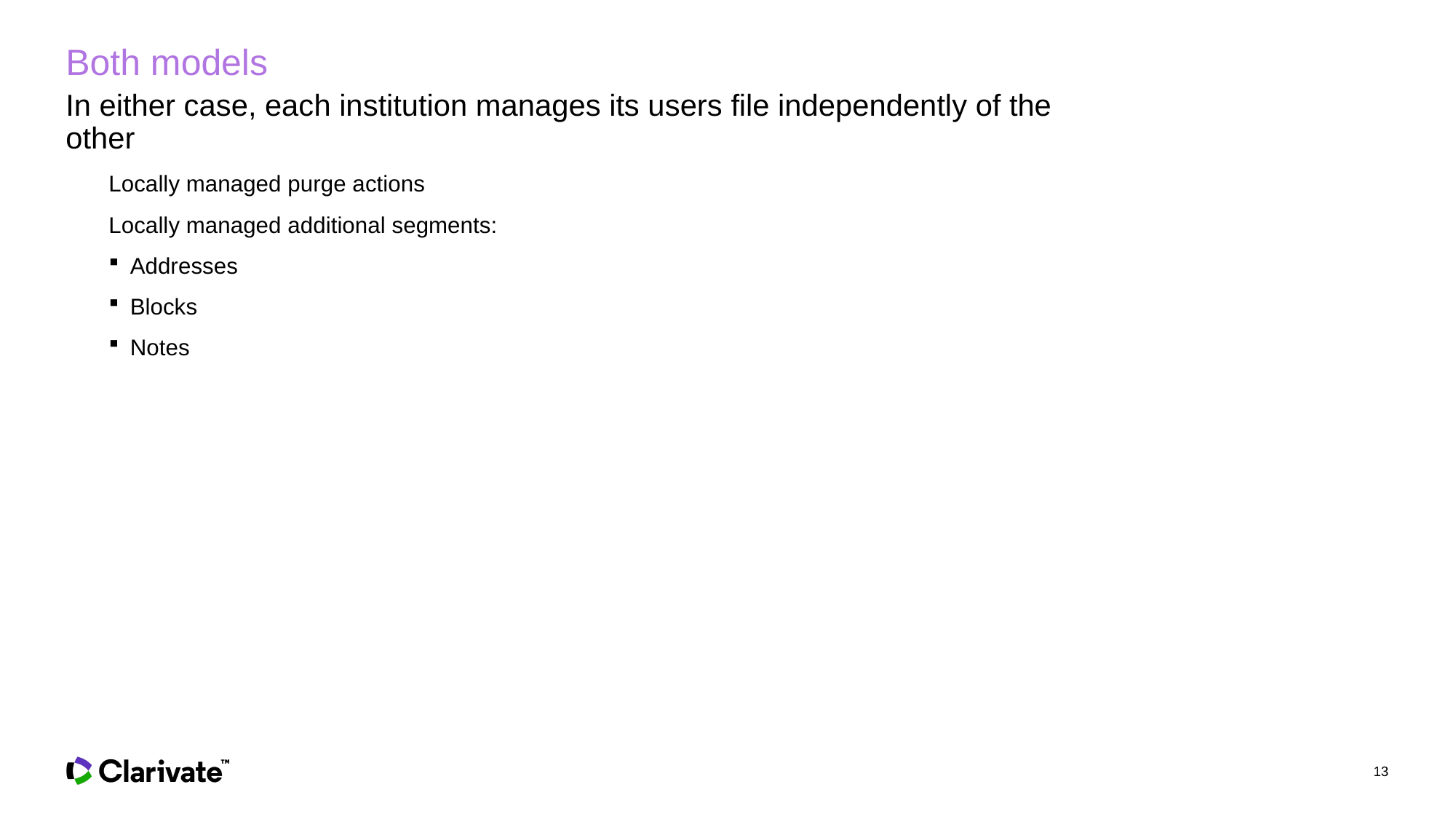

# Both models
In either case, each institution manages its users file independently of the other
Locally managed purge actions
Locally managed additional segments:
Addresses
Blocks
Notes

13